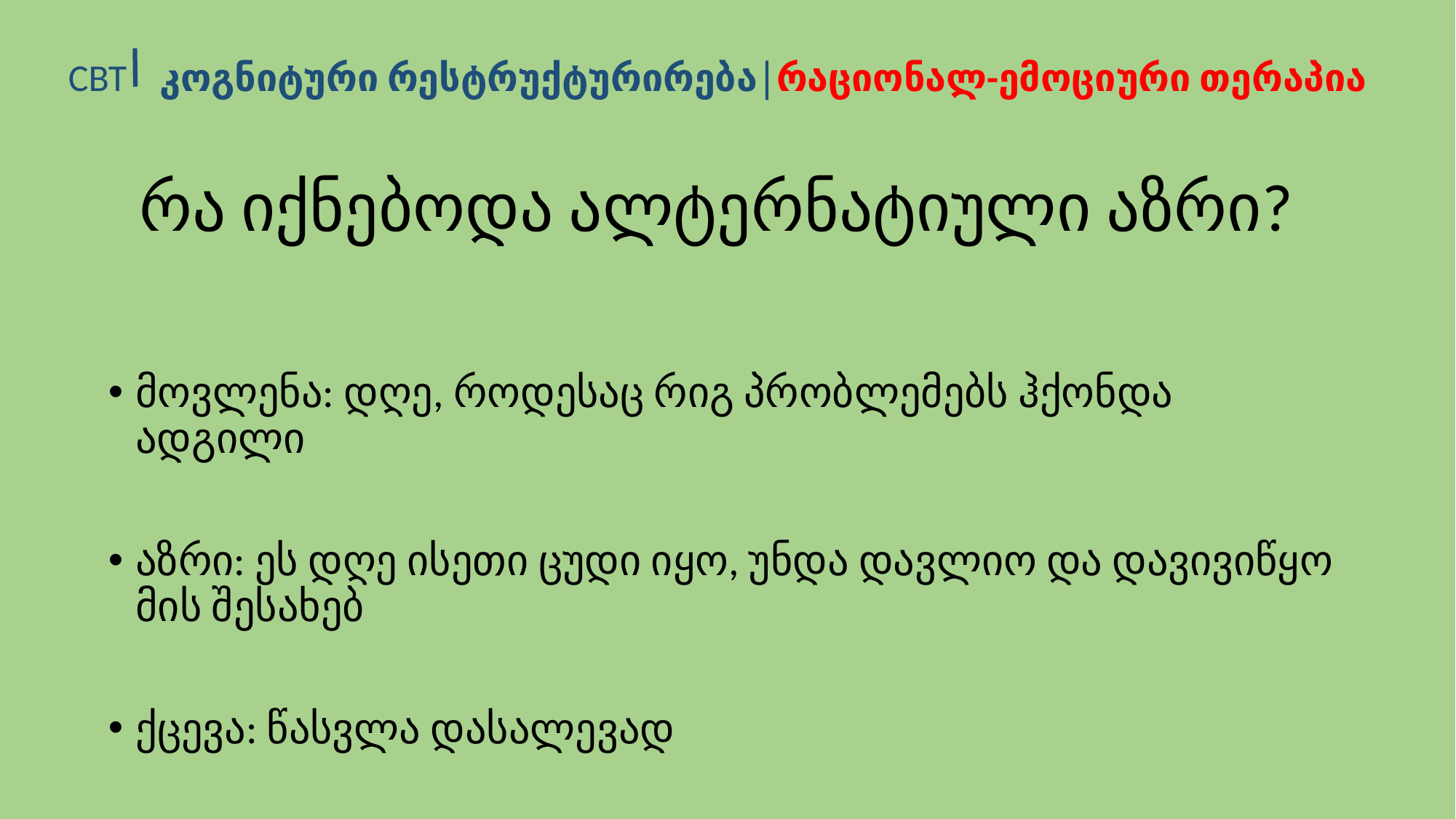

კოგნიტური რესტრუქტურირება│რაციონალ-ემოციური თერაპია

CBT
# რა იქნებოდა ალტერნატიული აზრი?

მოვლენა: დღე, როდესაც რიგ პრობლემებს ჰქონდა ადგილი

აზრი: ეს დღე ისეთი ცუდი იყო, უნდა დავლიო და დავივიწყო მის შესახებ

ქცევა: წასვლა დასალევად